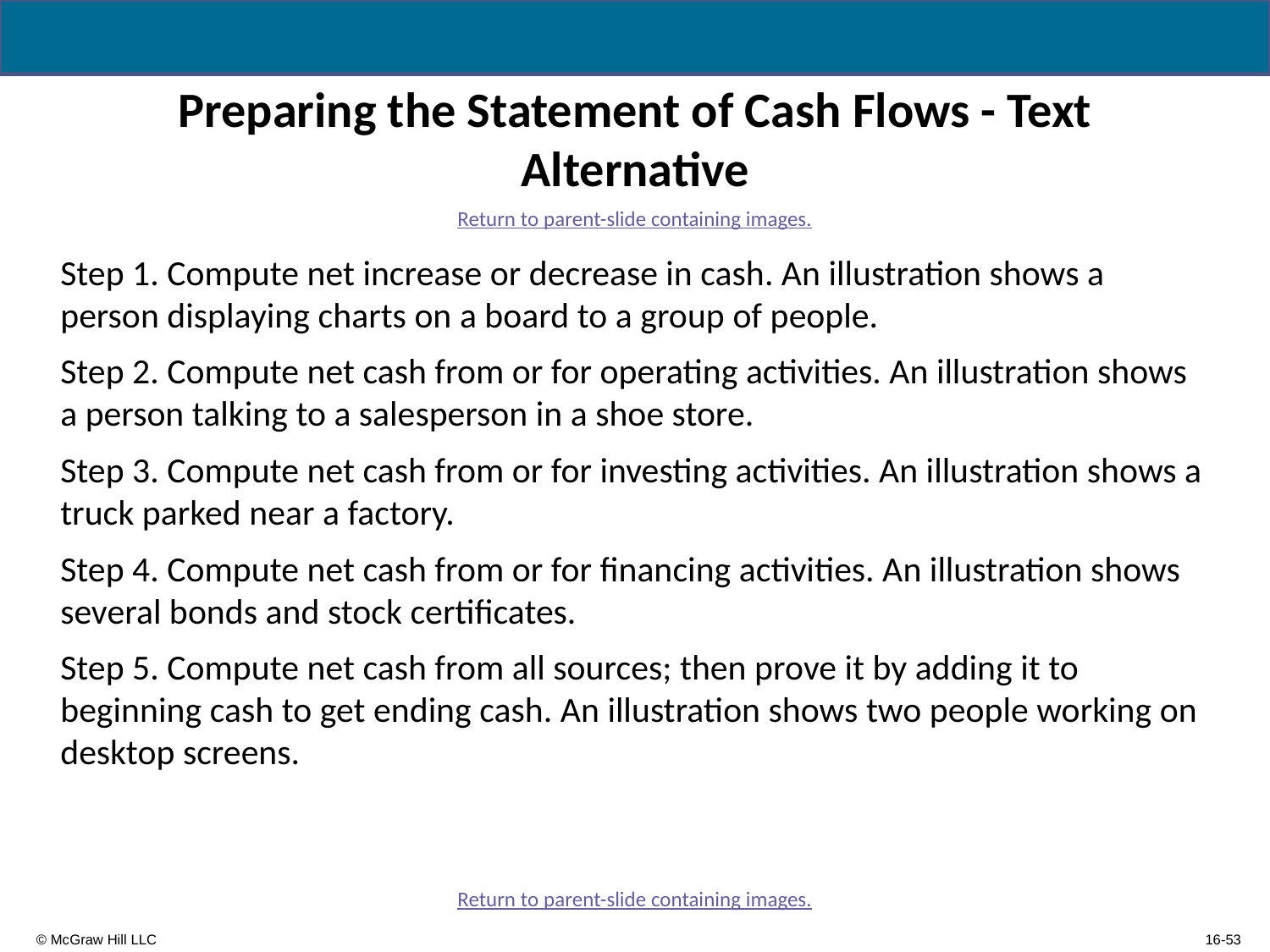

# Preparing the Statement of Cash Flows - Text Alternative
Return to parent-slide containing images.
Step 1. Compute net increase or decrease in cash. An illustration shows a person displaying charts on a board to a group of people.
Step 2. Compute net cash from or for operating activities. An illustration shows a person talking to a salesperson in a shoe store.
Step 3. Compute net cash from or for investing activities. An illustration shows a truck parked near a factory.
Step 4. Compute net cash from or for financing activities. An illustration shows several bonds and stock certificates.
Step 5. Compute net cash from all sources; then prove it by adding it to beginning cash to get ending cash. An illustration shows two people working on desktop screens.
Return to parent-slide containing images.
16-53